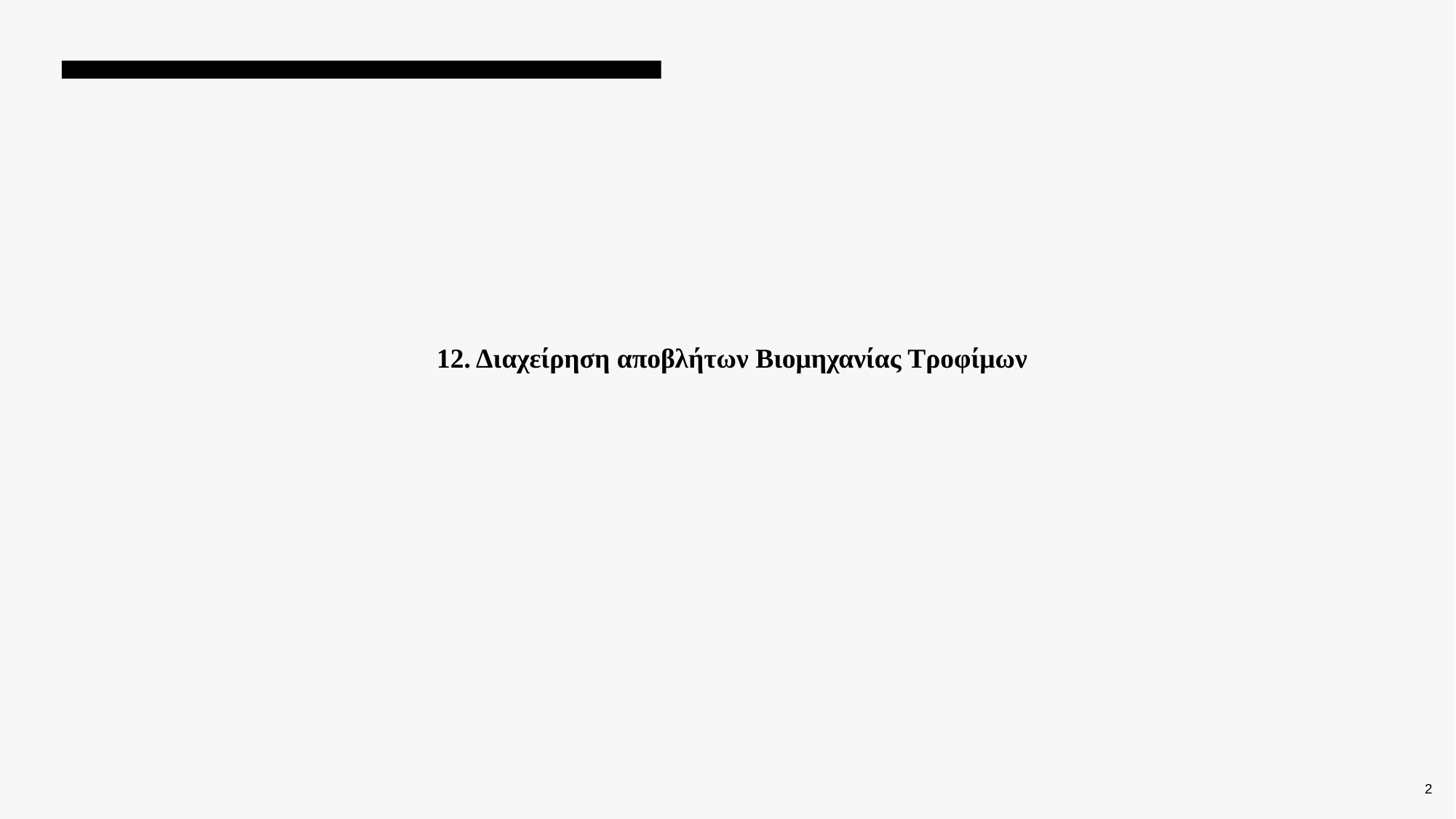

# 12. Διαχείρηση αποβλήτων Βιομηχανίας Τροφίμων
2